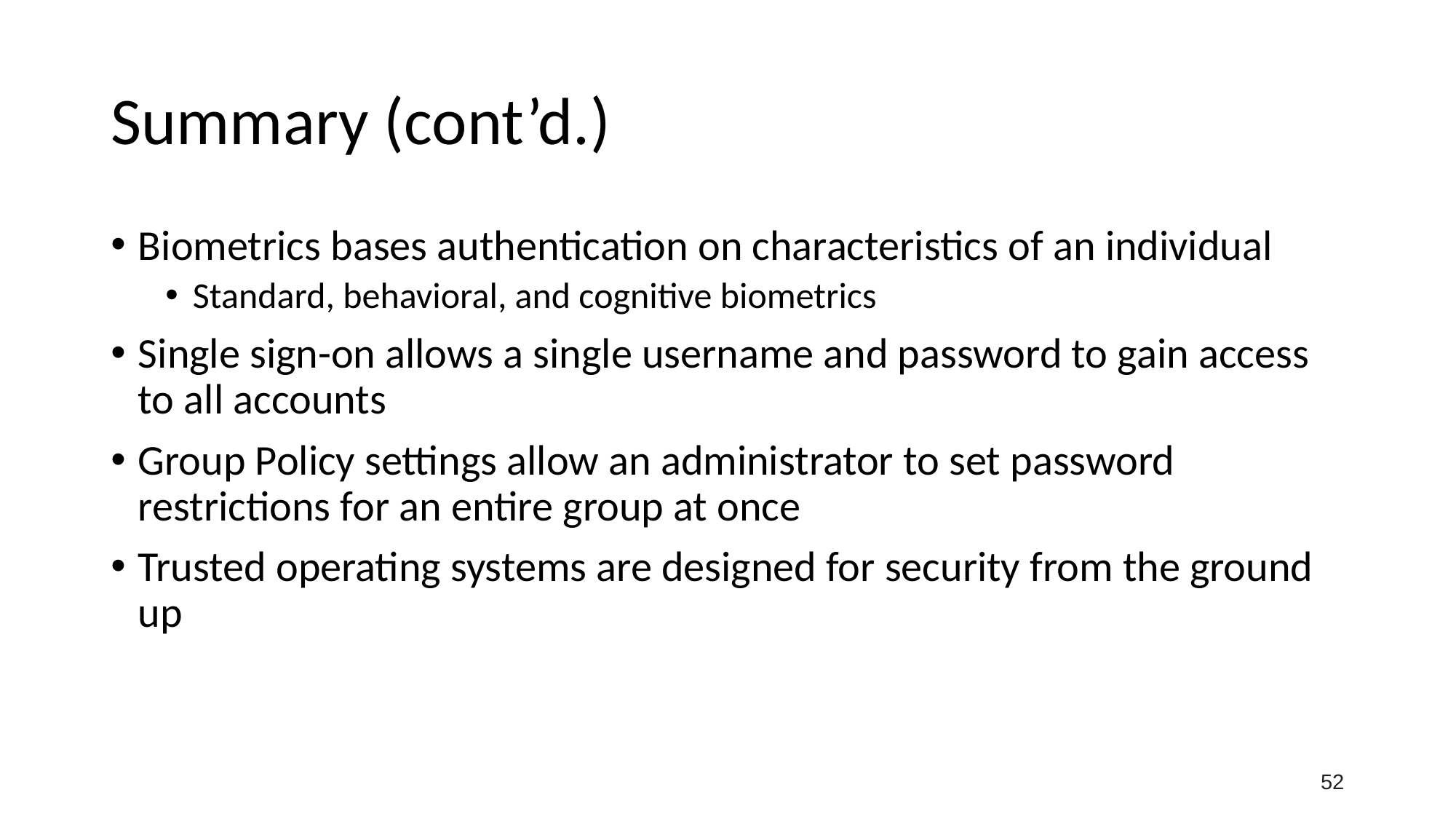

# Summary (cont’d.)
Biometrics bases authentication on characteristics of an individual
Standard, behavioral, and cognitive biometrics
Single sign-on allows a single username and password to gain access to all accounts
Group Policy settings allow an administrator to set password restrictions for an entire group at once
Trusted operating systems are designed for security from the ground up
52